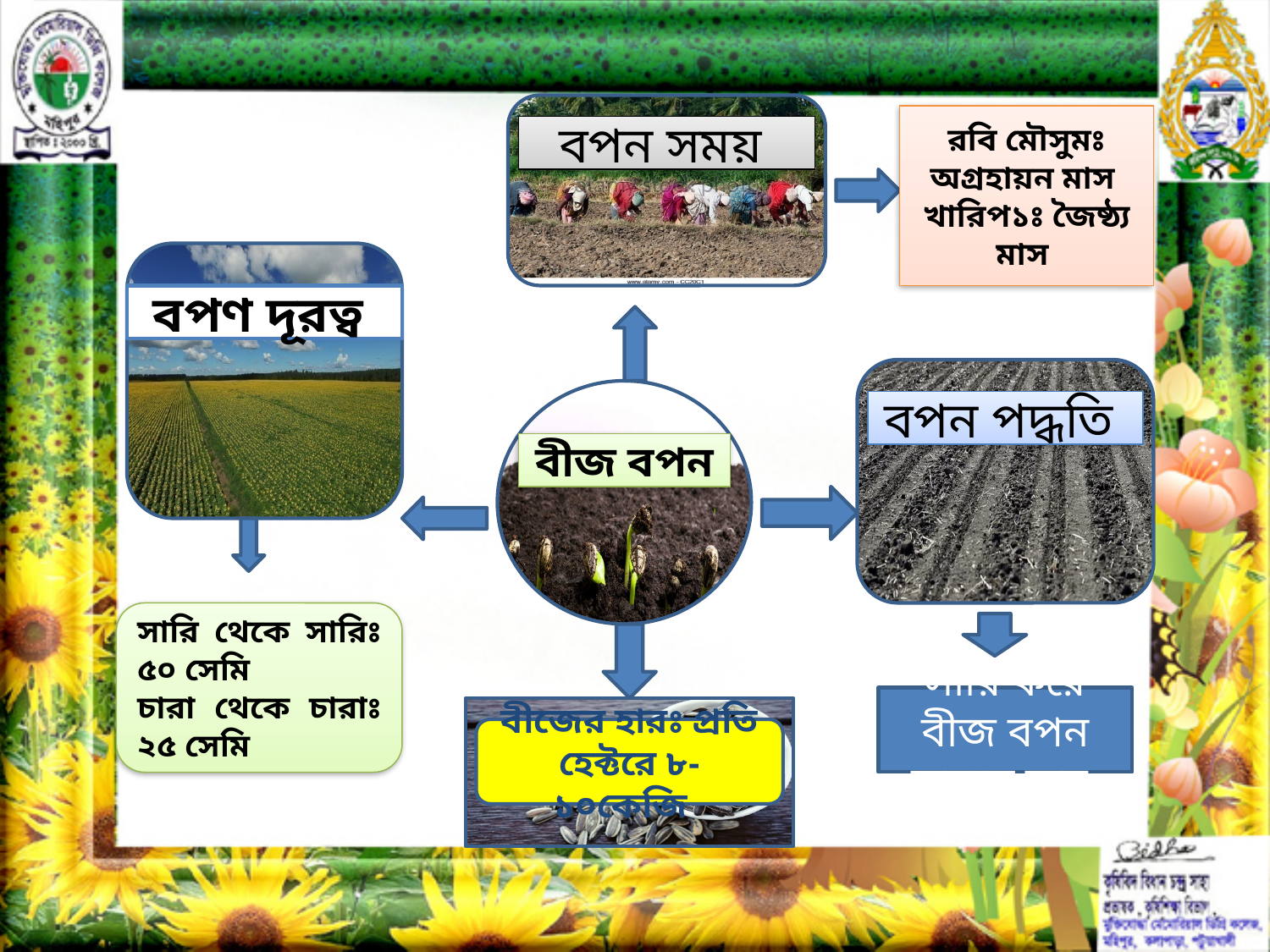

রবি মৌসুমঃ অগ্রহায়ন মাস
খারিপ১ঃ জৈষ্ঠ্য মাস
বপন সময়

বপণ দূরত্ব

বপন পদ্ধতি
বীজ বপন

সারি থেকে সারিঃ ৫০ সেমি
চারা থেকে চারাঃ ২৫ সেমি

সারি করে বীজ বপন করতে হবে

বীজের হারঃ প্রতি হেক্টরে ৮-১০কেজি